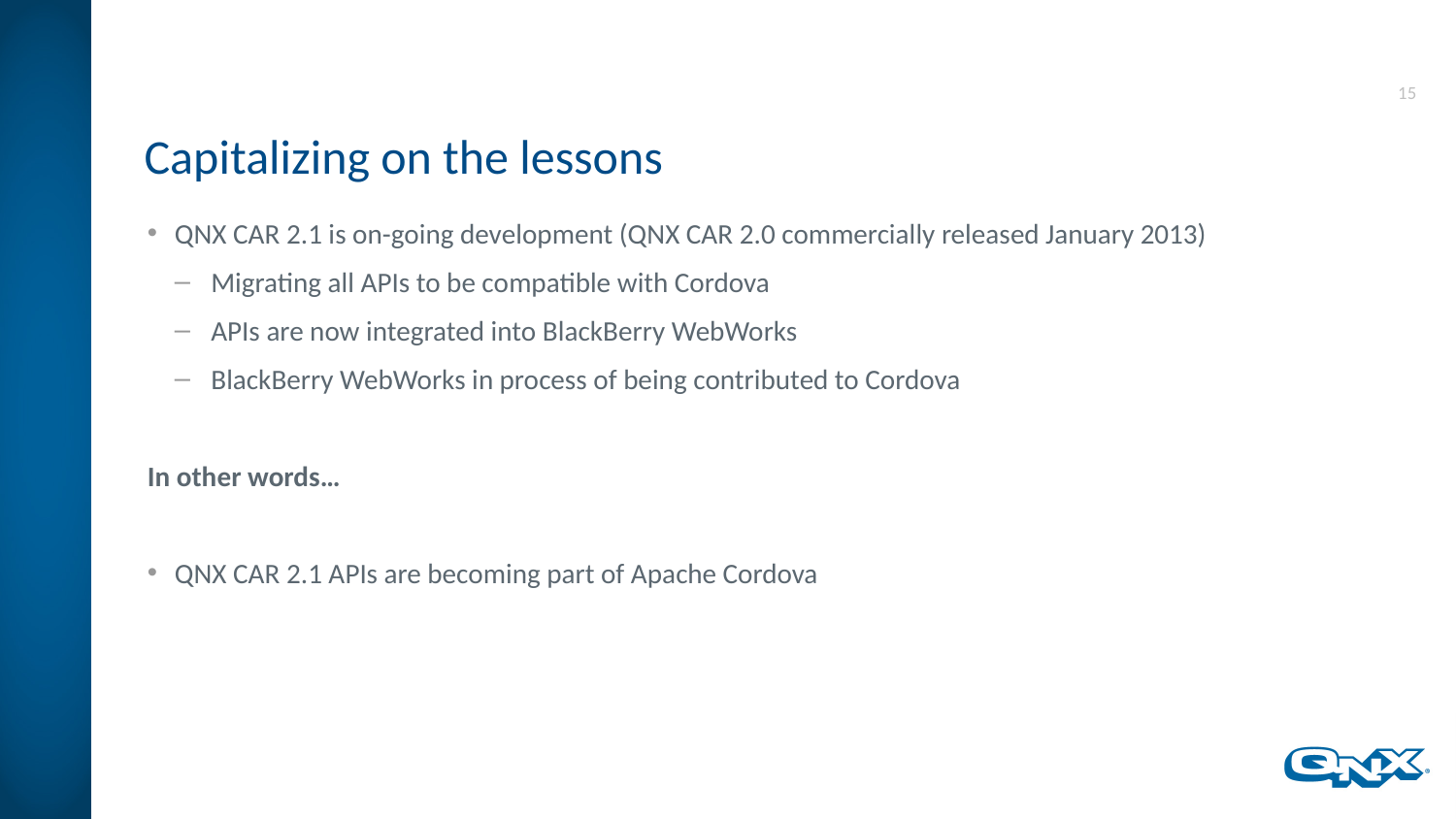

# Capitalizing on the lessons
QNX CAR 2.1 is on-going development (QNX CAR 2.0 commercially released January 2013)
Migrating all APIs to be compatible with Cordova
APIs are now integrated into BlackBerry WebWorks
BlackBerry WebWorks in process of being contributed to Cordova

In other words…

QNX CAR 2.1 APIs are becoming part of Apache Cordova